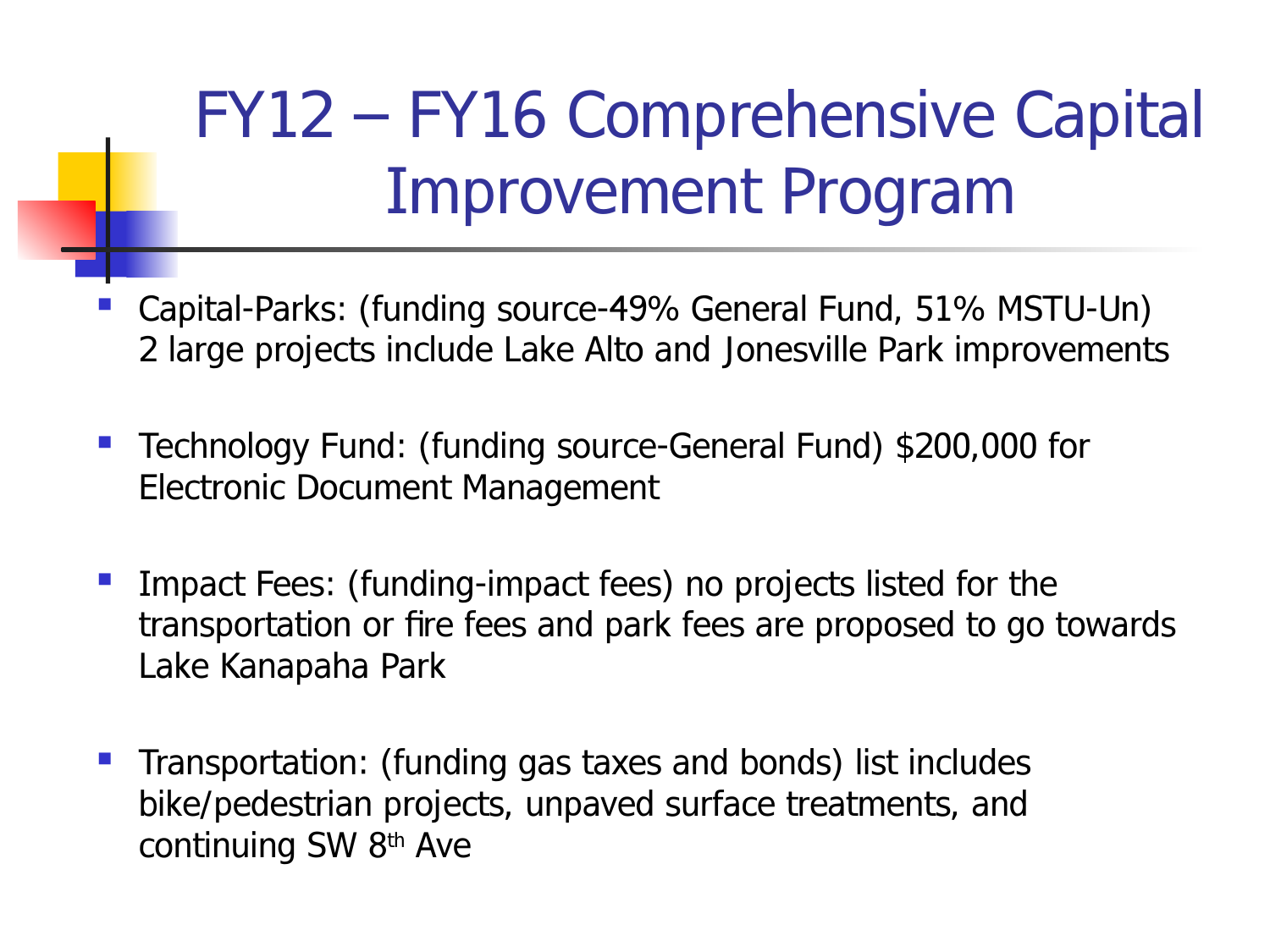

# FY12 – FY16 Comprehensive Capital Improvement Program
Capital-Parks: (funding source-49% General Fund, 51% MSTU-Un) 2 large projects include Lake Alto and Jonesville Park improvements

Technology Fund: (funding source-General Fund) $200,000 for Electronic Document Management

Impact Fees: (funding-impact fees) no projects listed for the transportation or fire fees and park fees are proposed to go towards Lake Kanapaha Park

Transportation: (funding gas taxes and bonds) list includes bike/pedestrian projects, unpaved surface treatments, and continuing SW 8th Ave